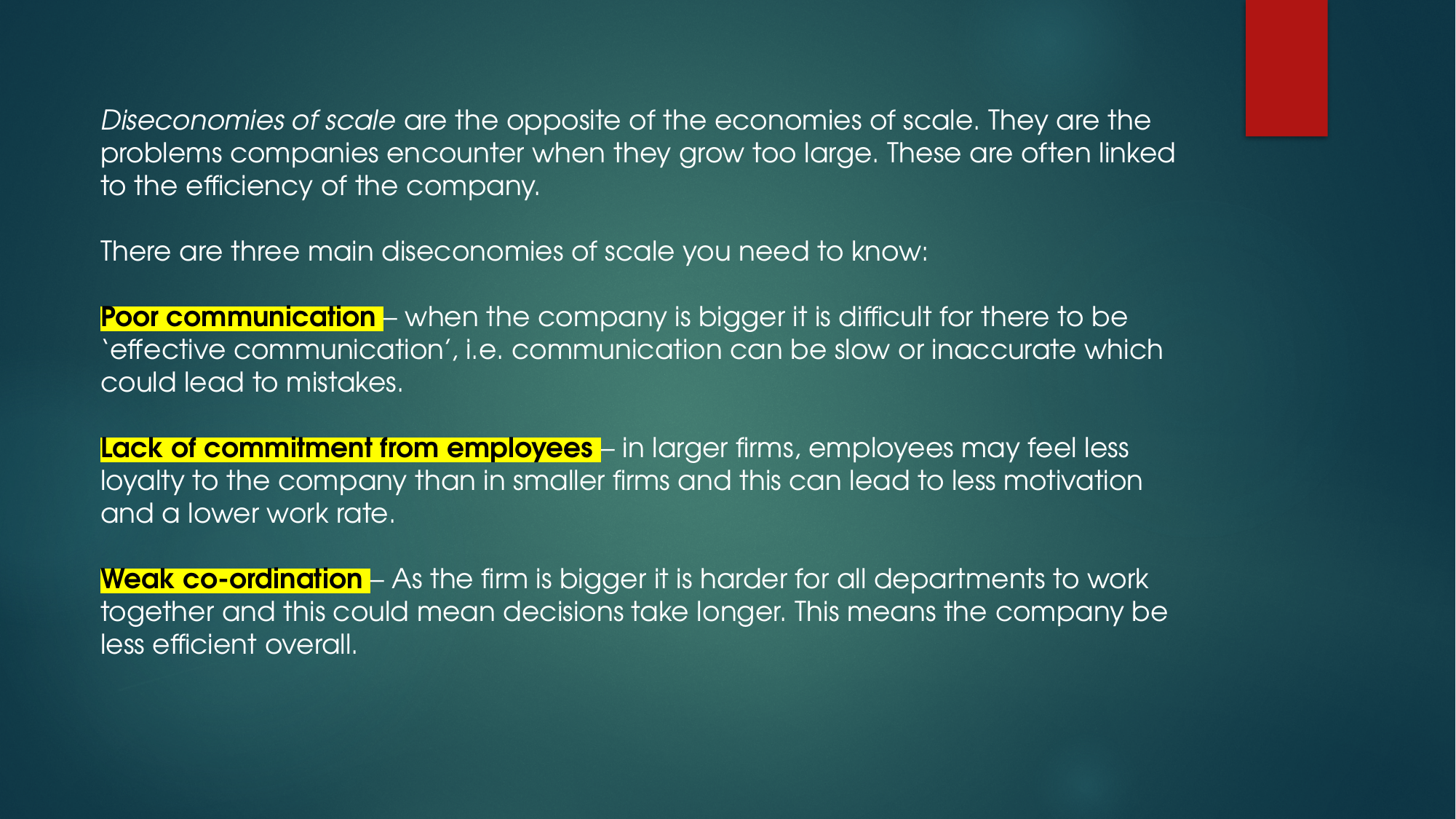

Diseconomies of scale are the opposite of the economies of scale. They are the problems companies encounter when they grow too large. These are often linked to the efficiency of the company.

There are three main diseconomies of scale you need to know:

Poor communication – when the company is bigger it is difficult for there to be ‘effective communication’, i.e. communication can be slow or inaccurate which could lead to mistakes.

Lack of commitment from employees – in larger firms, employees may feel less loyalty to the company than in smaller firms and this can lead to less motivation and a lower work rate.

Weak co-ordination – As the firm is bigger it is harder for all departments to work together and this could mean decisions take longer. This means the company be less efficient overall.